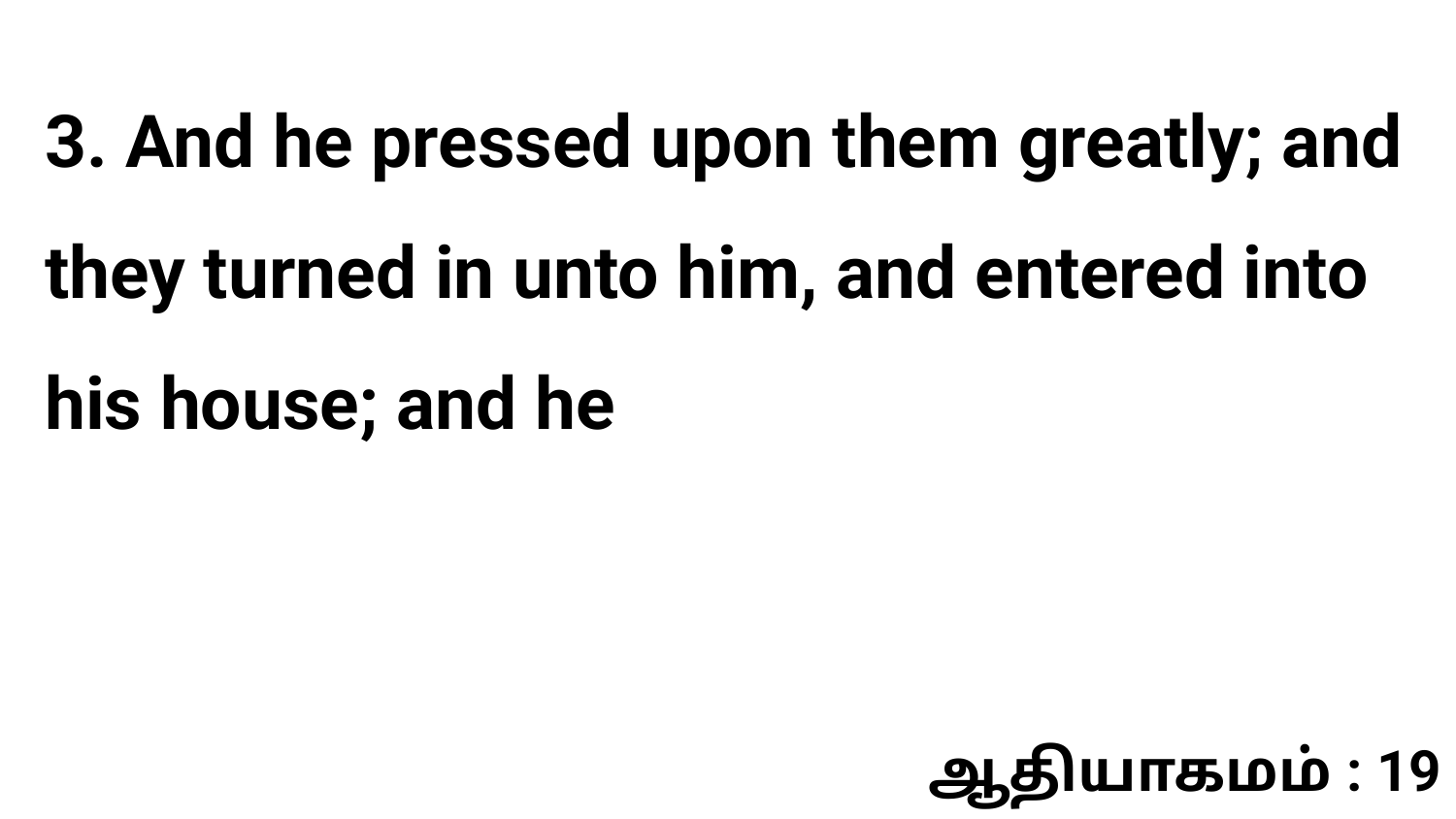

3. And he pressed upon them greatly; and they turned in unto him, and entered into his house; and he
ஆதியாகமம் : 19